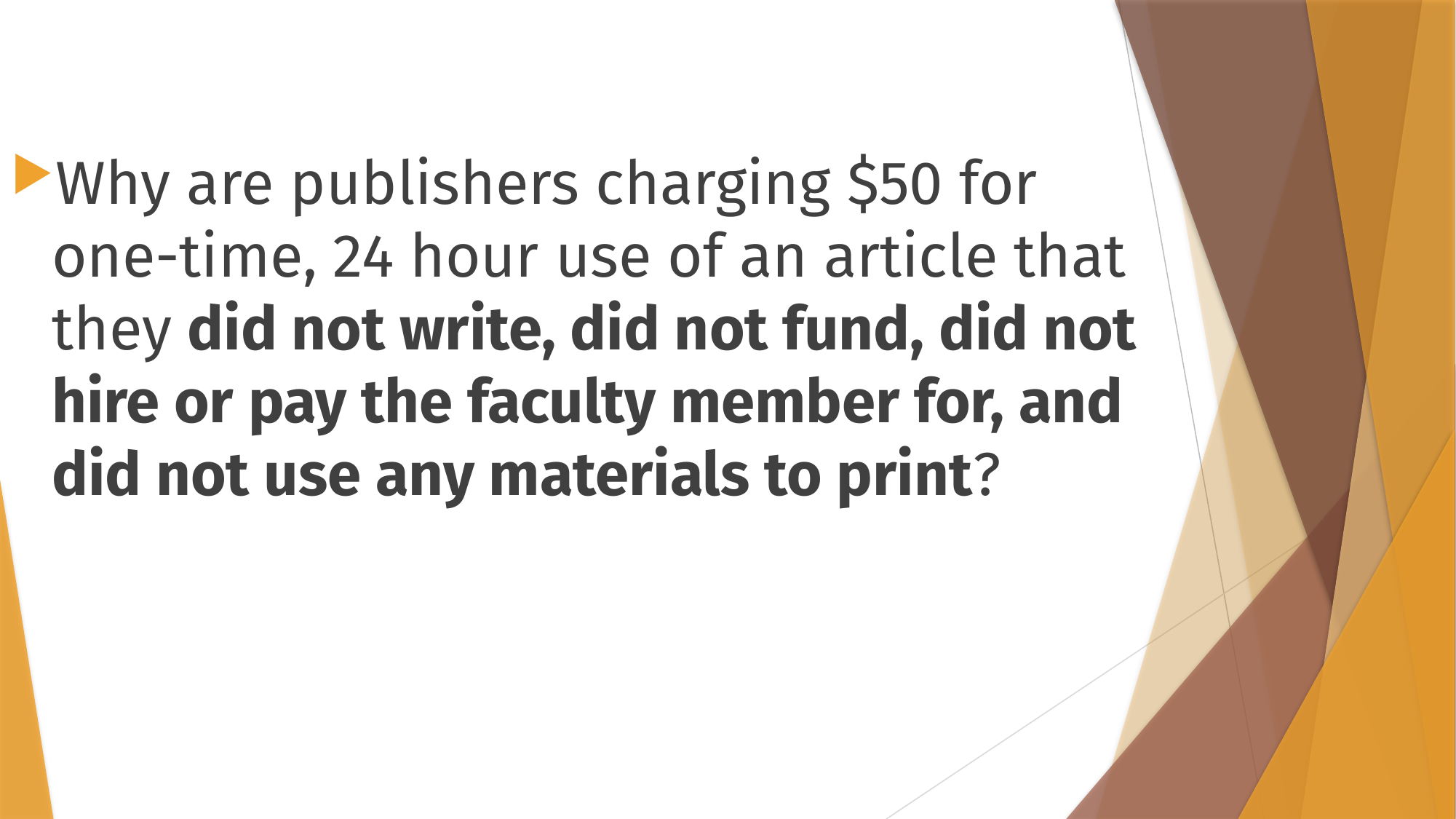

Why are publishers charging $50 for one-time, 24 hour use of an article that they did not write, did not fund, did not hire or pay the faculty member for, and did not use any materials to print?